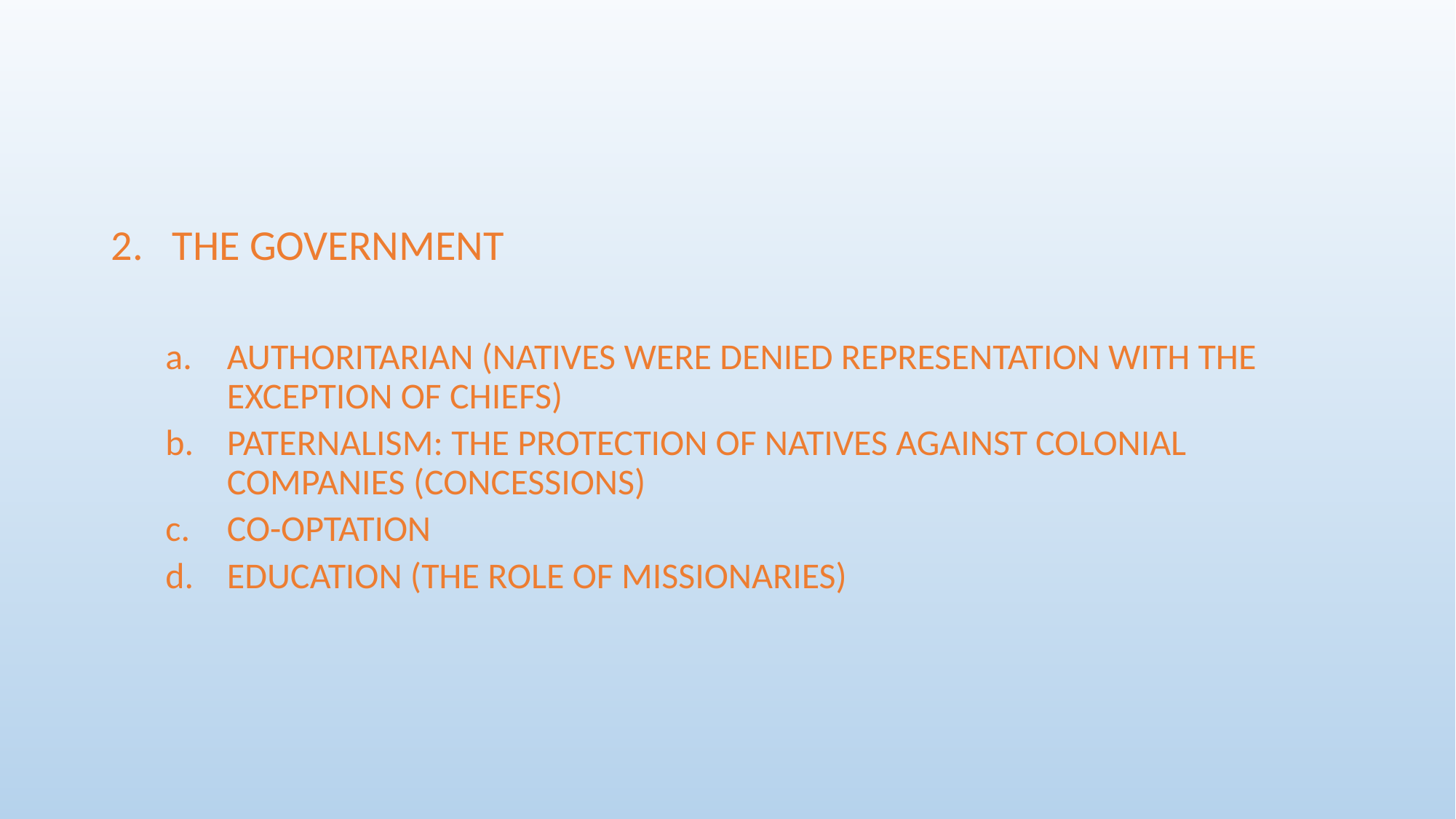

#
THE GOVERNMENT

AUTHORITARIAN (NATIVES WERE DENIED REPRESENTATION WITH THE EXCEPTION OF CHIEFS)
PATERNALISM: THE PROTECTION OF NATIVES AGAINST COLONIAL COMPANIES (CONCESSIONS)
CO-OPTATION
EDUCATION (THE ROLE OF MISSIONARIES)